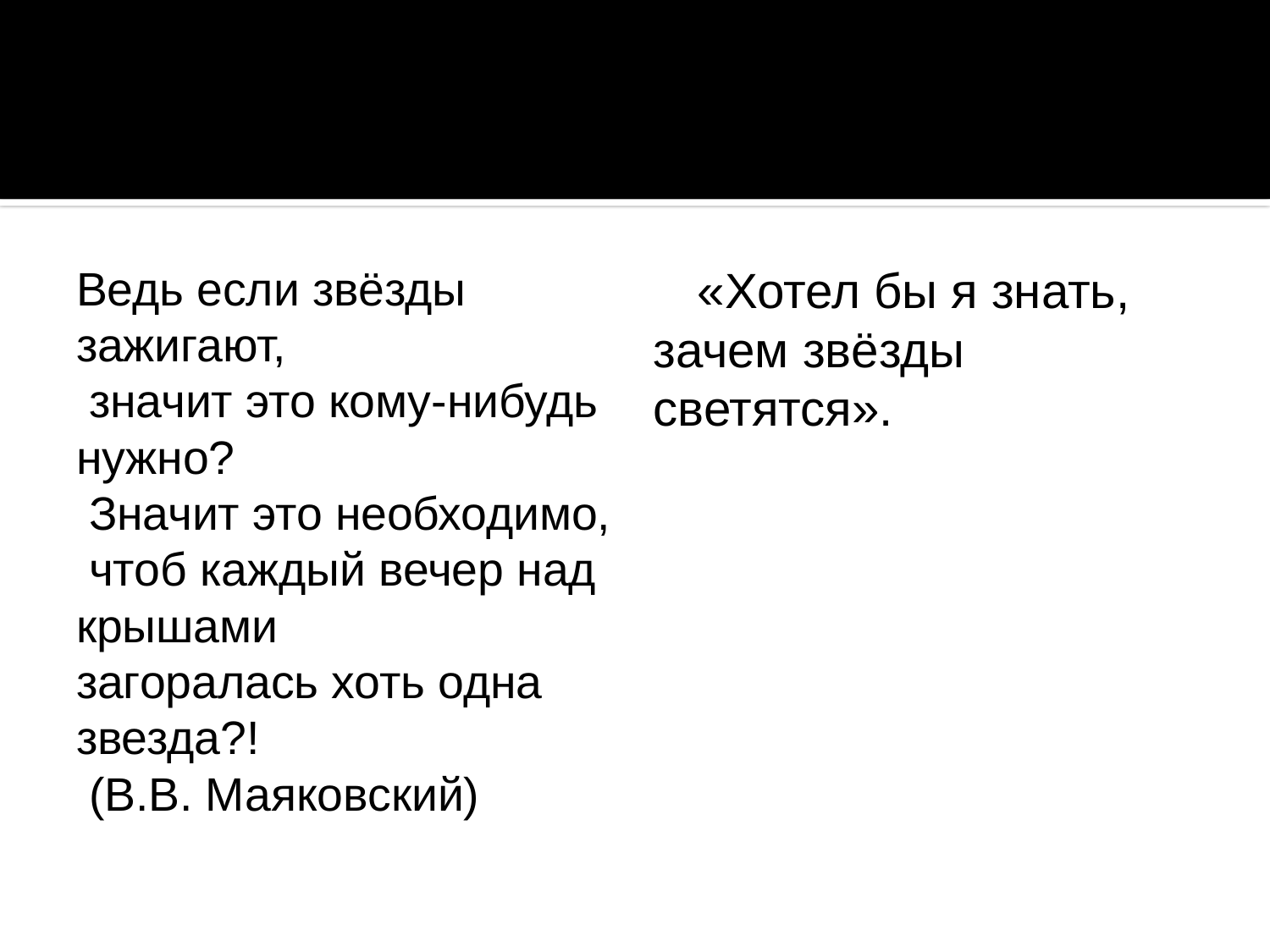

#
Ведь если звёзды зажигают,
 значит это кому-нибудь нужно?
 Значит это необходимо,
 чтоб каждый вечер над крышами
загоралась хоть одна звезда?!
 (В.В. Маяковский)
«Хотел бы я знать, зачем звёзды светятся».